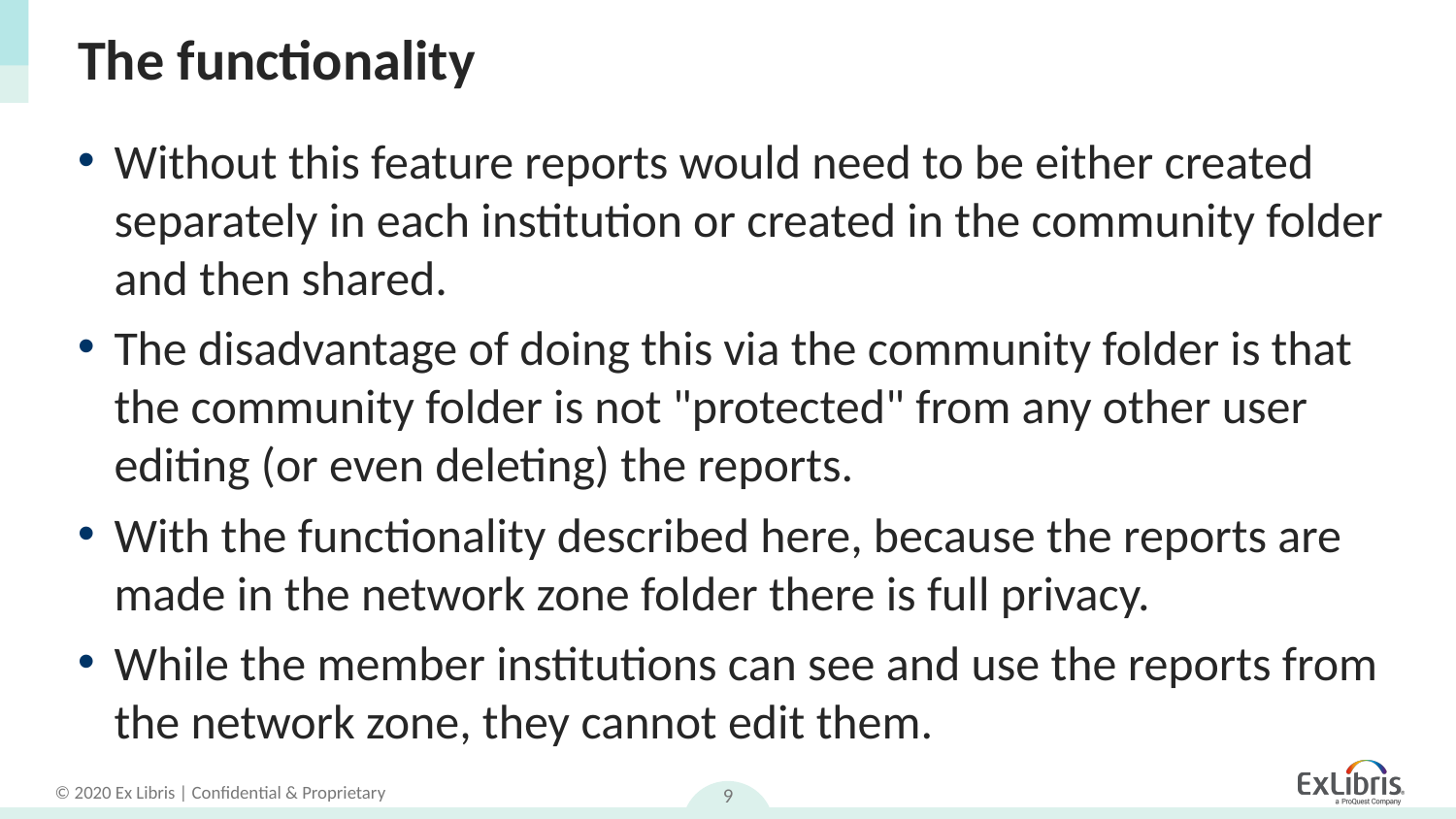

# The functionality
Without this feature reports would need to be either created separately in each institution or created in the community folder and then shared.
The disadvantage of doing this via the community folder is that the community folder is not "protected" from any other user editing (or even deleting) the reports.
With the functionality described here, because the reports are made in the network zone folder there is full privacy.
While the member institutions can see and use the reports from the network zone, they cannot edit them.
9